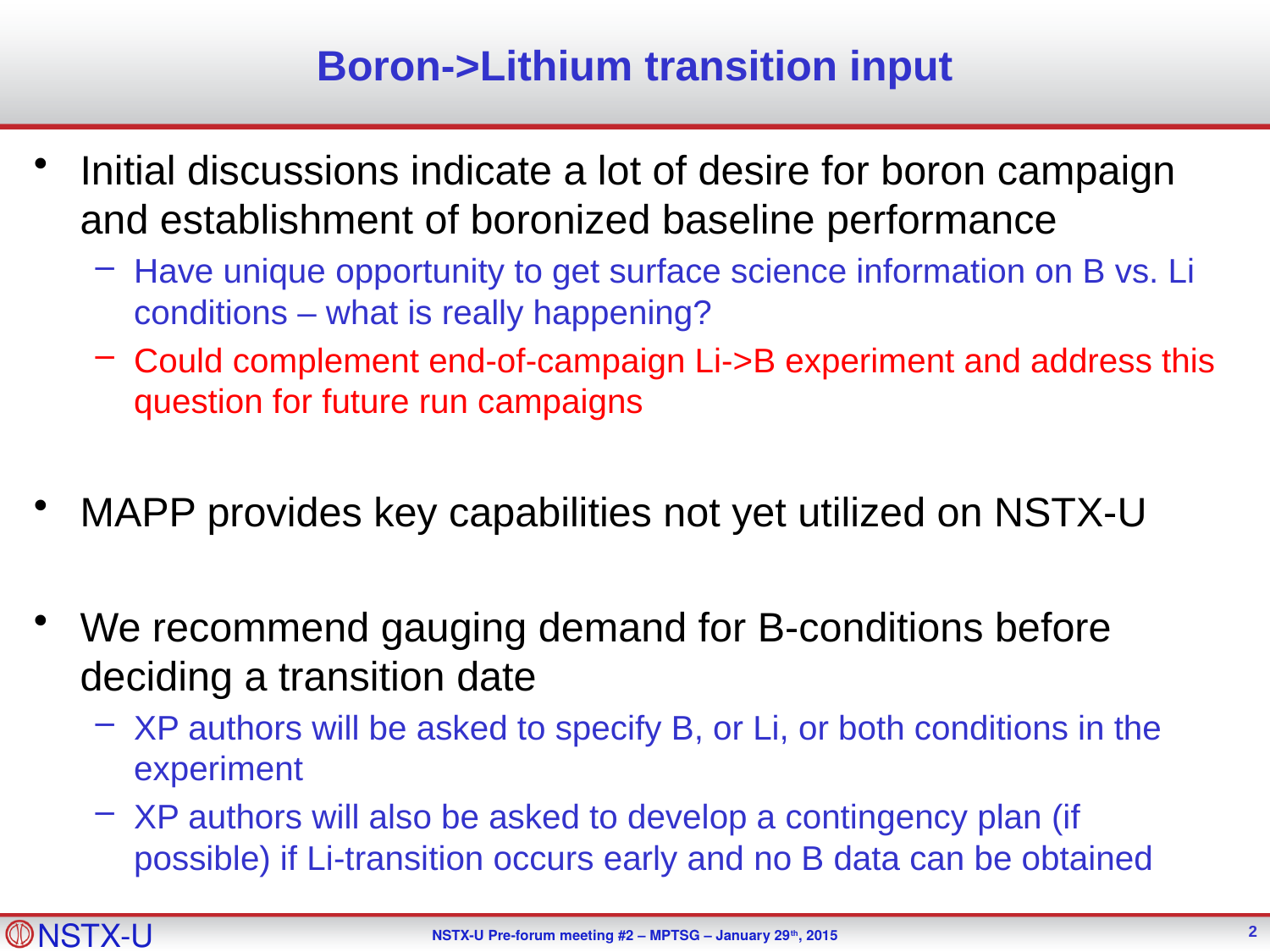

# Boron->Lithium transition input
Initial discussions indicate a lot of desire for boron campaign and establishment of boronized baseline performance
Have unique opportunity to get surface science information on B vs. Li conditions – what is really happening?
Could complement end-of-campaign Li->B experiment and address this question for future run campaigns

MAPP provides key capabilities not yet utilized on NSTX-U

We recommend gauging demand for B-conditions before deciding a transition date
XP authors will be asked to specify B, or Li, or both conditions in the experiment
XP authors will also be asked to develop a contingency plan (if possible) if Li-transition occurs early and no B data can be obtained

2